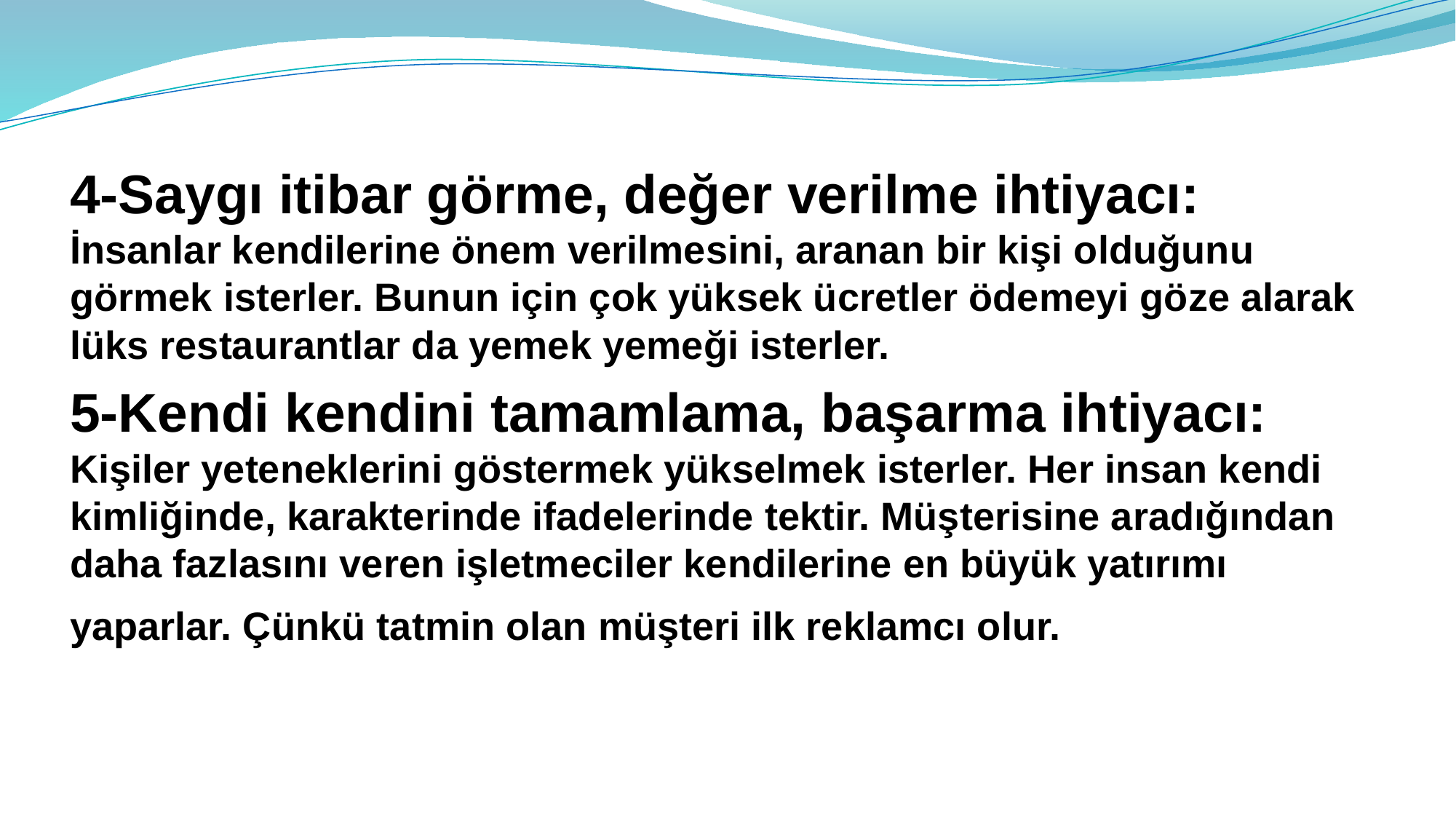

4-Saygı itibar görme, değer verilme ihtiyacı: İnsanlar kendilerine önem verilmesini, aranan bir kişi olduğunu görmek isterler. Bunun için çok yüksek ücretler ödemeyi göze alarak lüks restaurantlar da yemek yemeği isterler.
5-Kendi kendini tamamlama, başarma ihtiyacı: Kişiler yeteneklerini göstermek yükselmek isterler. Her insan kendi kimliğinde, karakterinde ifadelerinde tektir. Müşterisine aradığından daha fazlasını veren işletmeciler kendilerine en büyük yatırımı yaparlar. Çünkü tatmin olan müşteri ilk reklamcı olur.